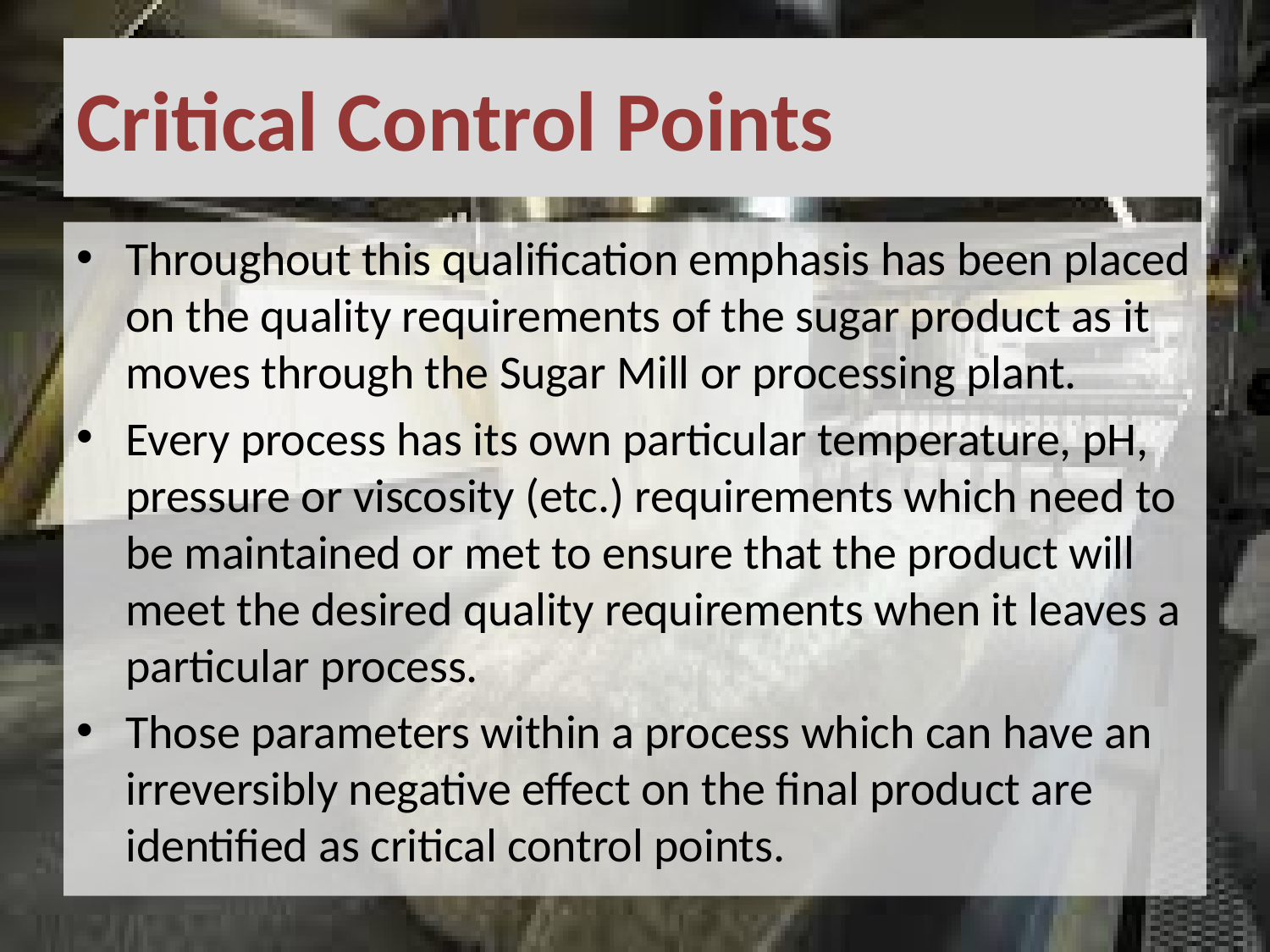

# Critical Control Points
Throughout this qualification emphasis has been placed on the quality requirements of the sugar product as it moves through the Sugar Mill or processing plant.
Every process has its own particular temperature, pH, pressure or viscosity (etc.) requirements which need to be maintained or met to ensure that the product will meet the desired quality requirements when it leaves a particular process.
Those parameters within a process which can have an irreversibly negative effect on the final product are identified as critical control points.